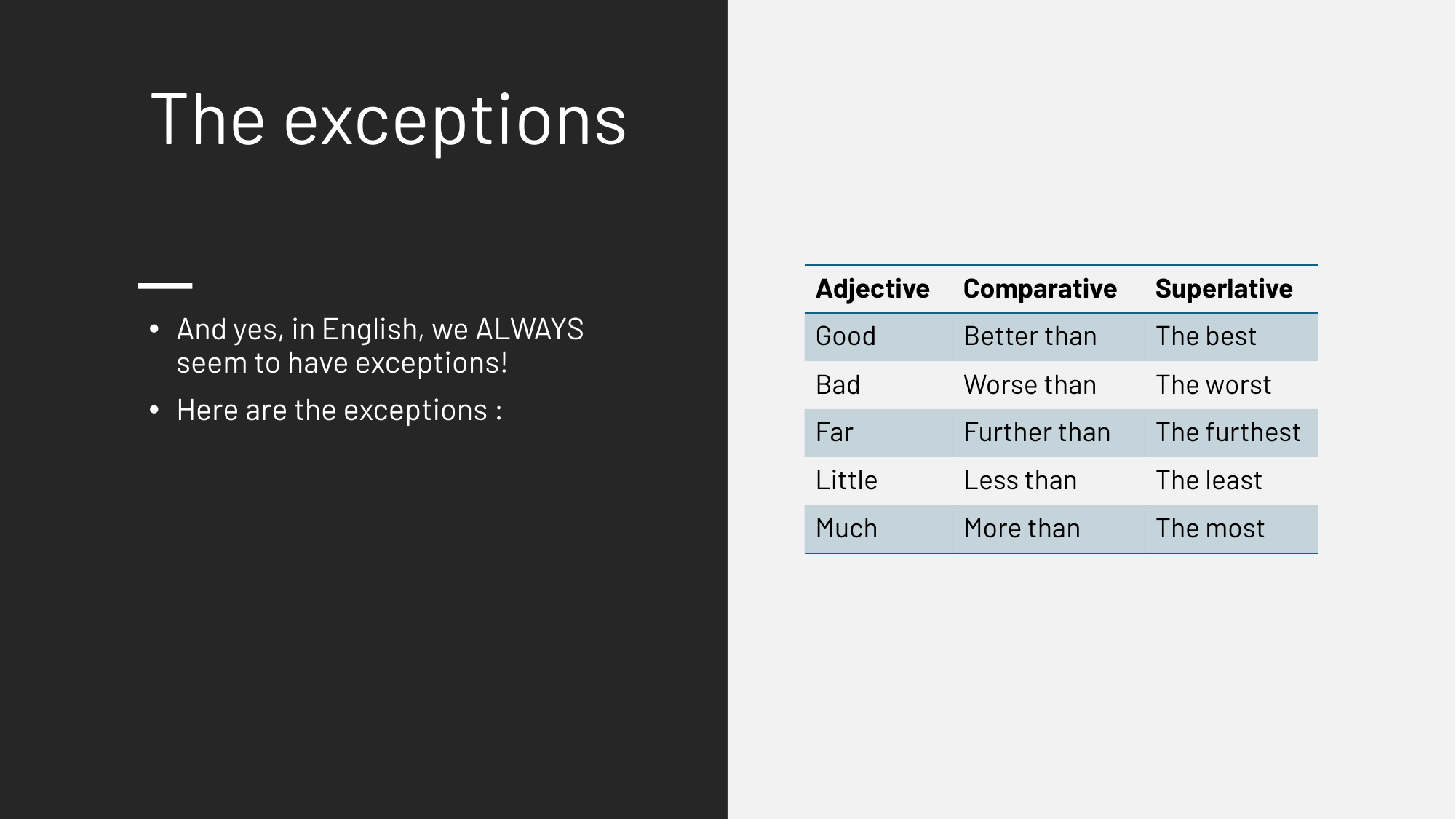

# The exceptions
| Adjective | Comparative | Superlative |
| --- | --- | --- |
| Good | Better than | The best |
| Bad | Worse than | The worst |
| Far | Further than | The furthest |
| Little | Less than | The least |
| Much | More than | The most |

And yes, in English, we ALWAYS seem to have exceptions!
Here are the exceptions :